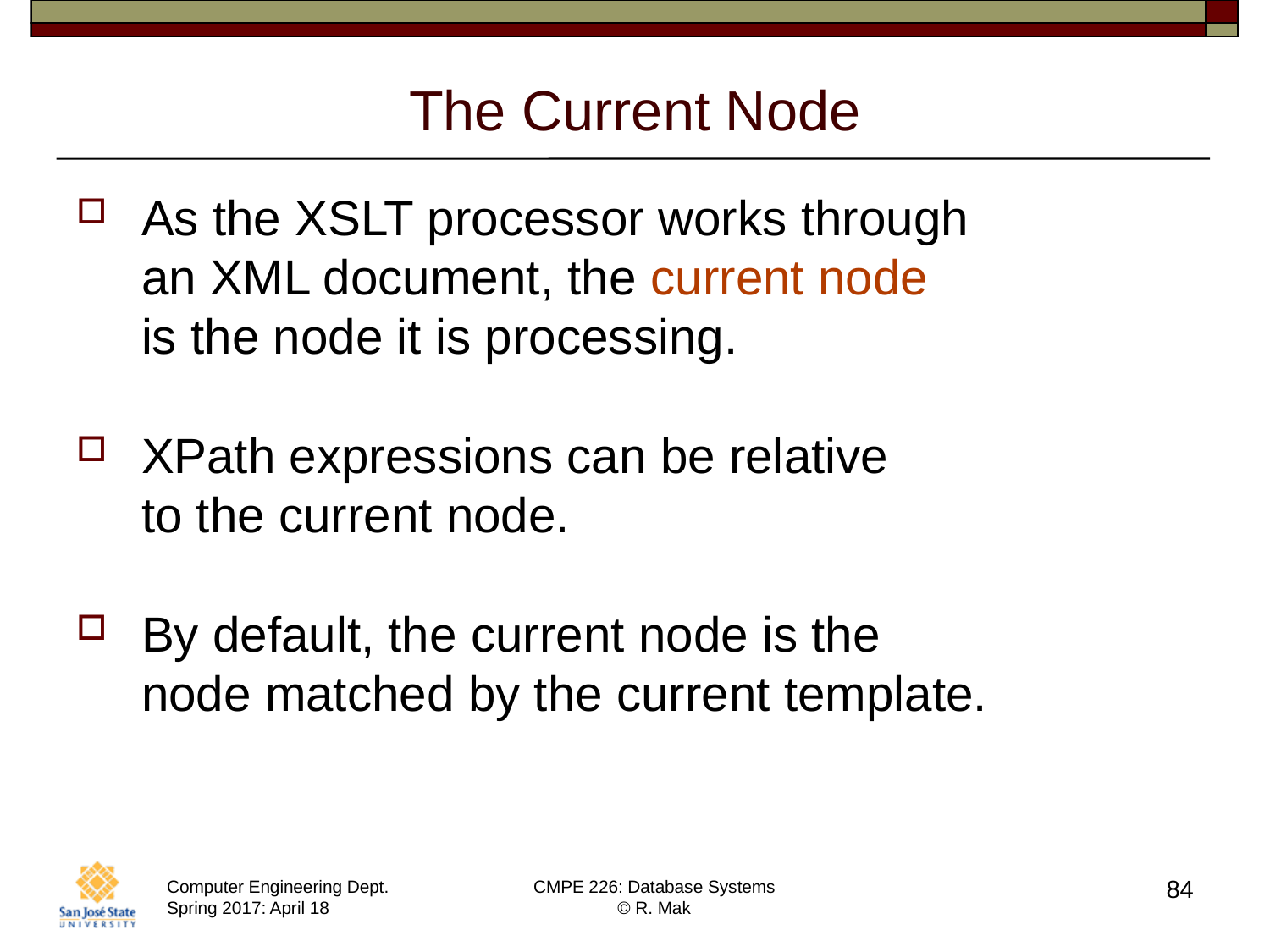

# The Current Node
As the XSLT processor works through
an XML document, the current node
is the node it is processing.

XPath expressions can be relative
to the current node.

By default, the current node is the
node matched by the current template.

84